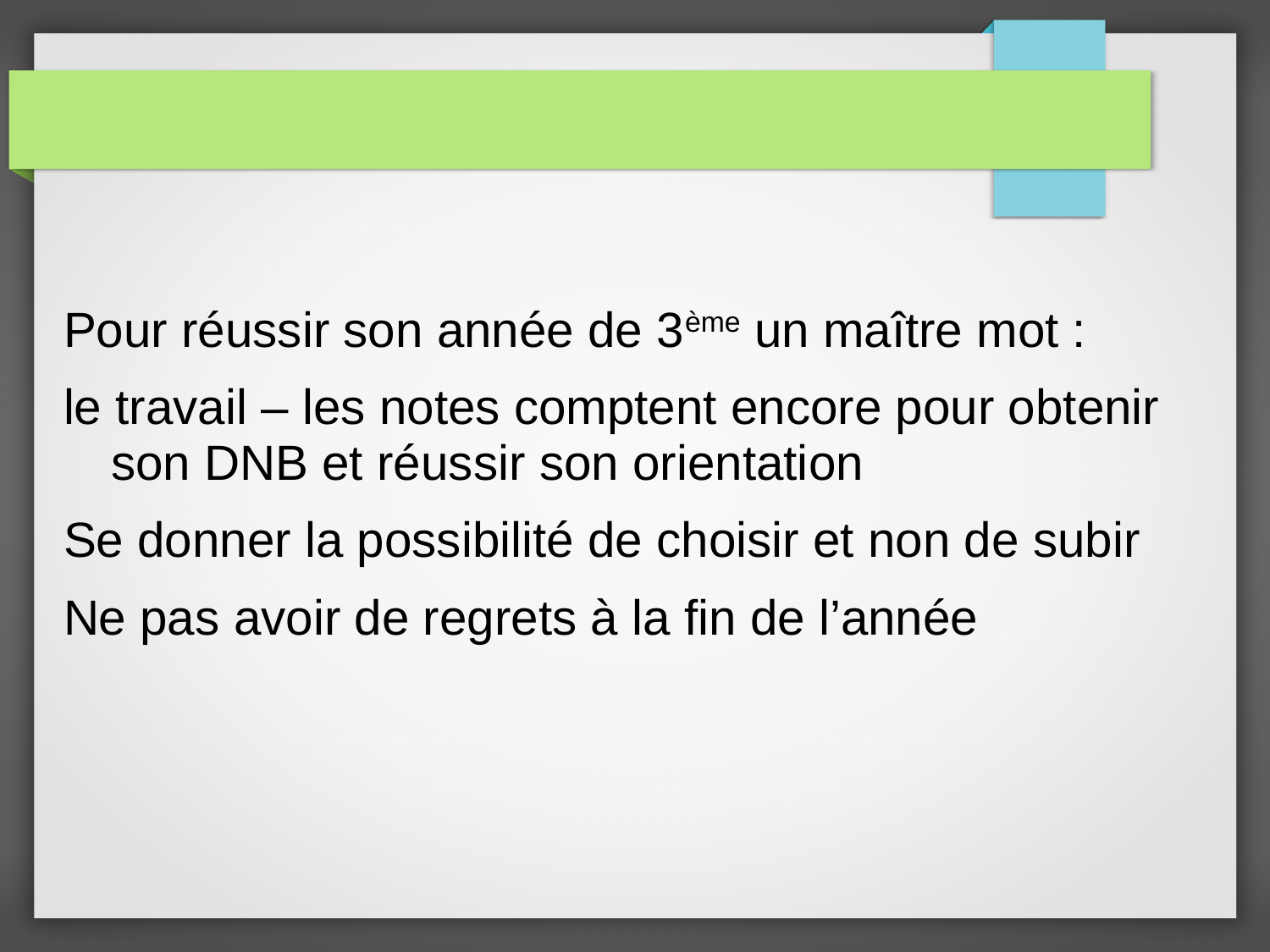

#

Pour réussir son année de 3ème un maître mot :
le travail – les notes comptent encore pour obtenir son DNB et réussir son orientation
Se donner la possibilité de choisir et non de subir
Ne pas avoir de regrets à la fin de l’année